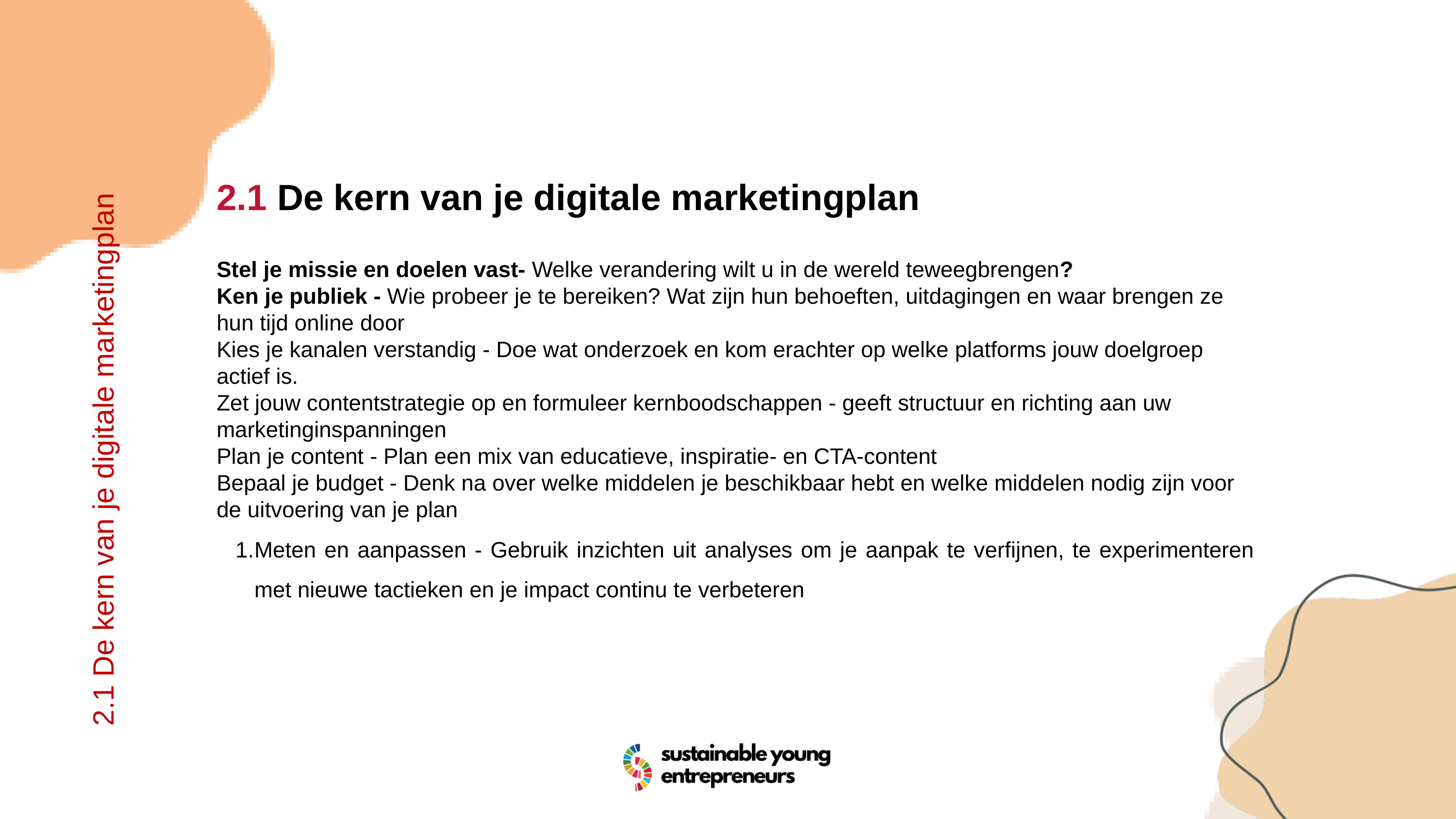

2.1 De kern van je digitale marketingplan
Stel je missie en doelen vast- Welke verandering wilt u in de wereld teweegbrengen?
Ken je publiek - Wie probeer je te bereiken? Wat zijn hun behoeften, uitdagingen en waar brengen ze hun tijd online door
Kies je kanalen verstandig - Doe wat onderzoek en kom erachter op welke platforms jouw doelgroep actief is.
Zet jouw contentstrategie op en formuleer kernboodschappen - geeft structuur en richting aan uw marketinginspanningen
Plan je content - Plan een mix van educatieve, inspiratie- en CTA-content
Bepaal je budget - Denk na over welke middelen je beschikbaar hebt en welke middelen nodig zijn voor de uitvoering van je plan
Meten en aanpassen - Gebruik inzichten uit analyses om je aanpak te verfijnen, te experimenteren met nieuwe tactieken en je impact continu te verbeteren
2.1 De kern van je digitale marketingplan